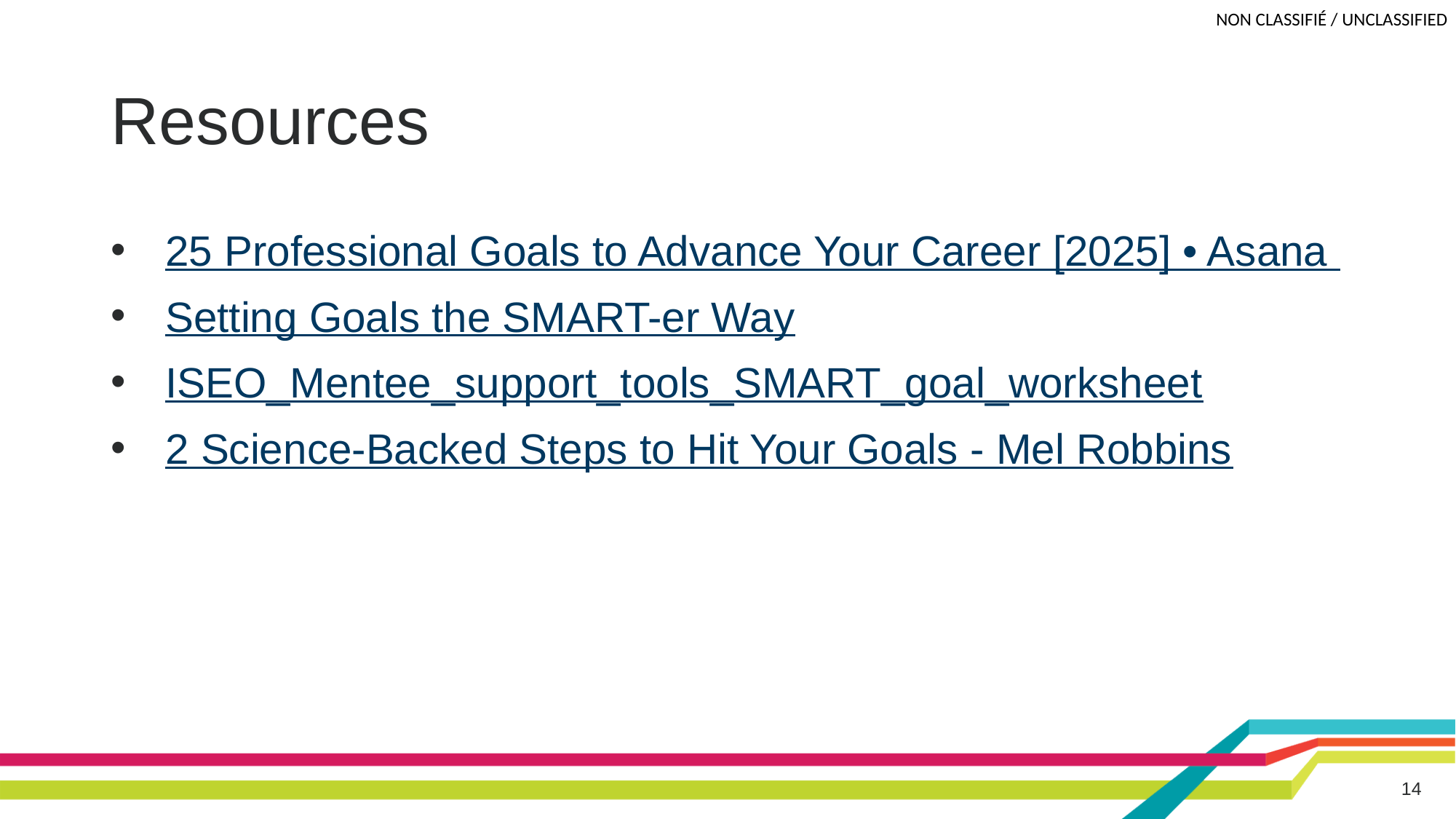

# Resources
25 Professional Goals to Advance Your Career [2025] • Asana
Setting Goals the SMART-er Way
ISEO_Mentee_support_tools_SMART_goal_worksheet
2 Science-Backed Steps to Hit Your Goals - Mel Robbins
14